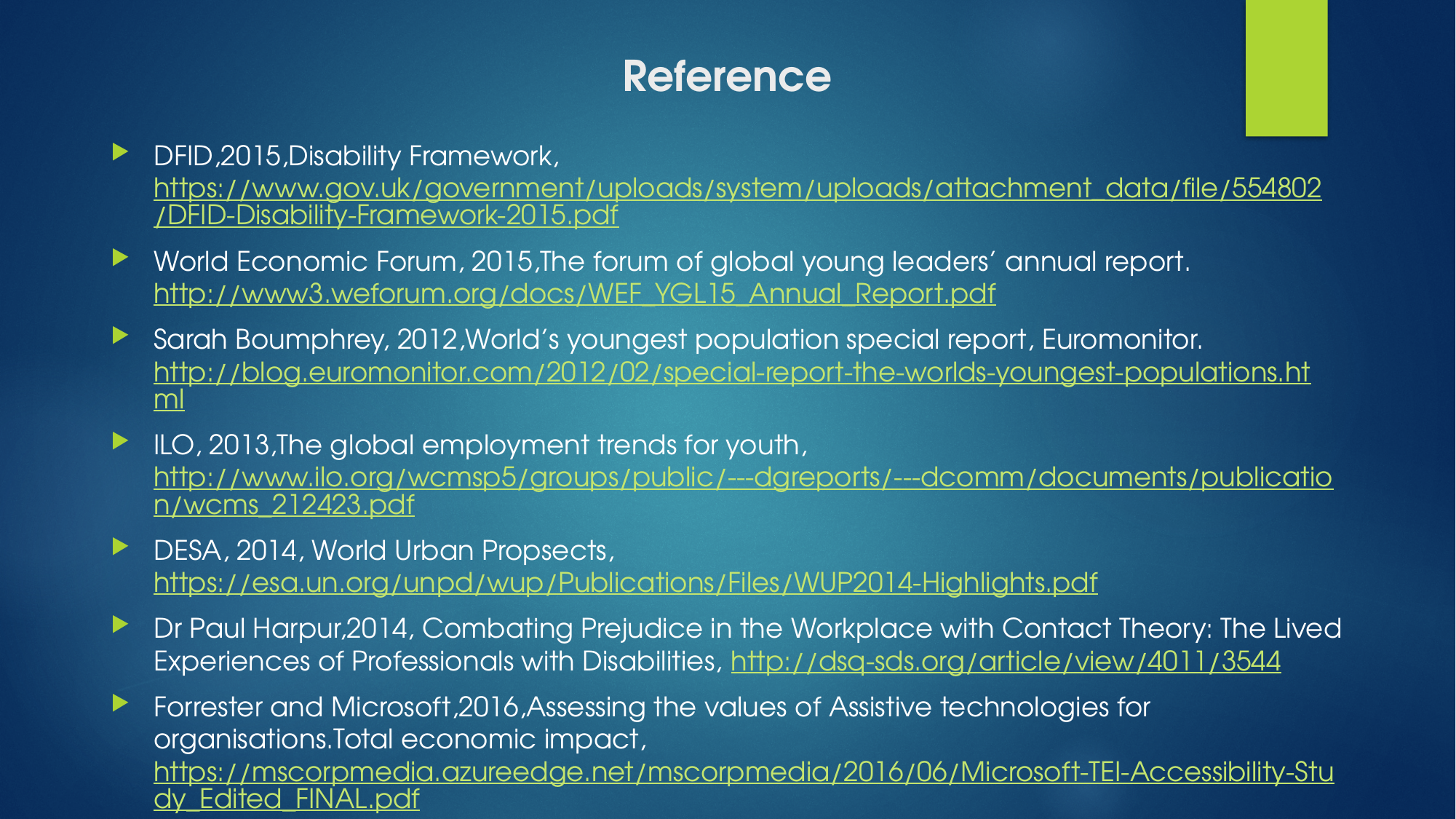

# Reference
DFID,2015,Disability Framework, https://www.gov.uk/government/uploads/system/uploads/attachment_data/file/554802/DFID-Disability-Framework-2015.pdf
World Economic Forum, 2015,The forum of global young leaders’ annual report. http://www3.weforum.org/docs/WEF_YGL15_Annual_Report.pdf
Sarah Boumphrey, 2012,World’s youngest population special report, Euromonitor. http://blog.euromonitor.com/2012/02/special-report-the-worlds-youngest-populations.html
ILO, 2013,The global employment trends for youth, http://www.ilo.org/wcmsp5/groups/public/---dgreports/---dcomm/documents/publication/wcms_212423.pdf
DESA, 2014, World Urban Propsects, https://esa.un.org/unpd/wup/Publications/Files/WUP2014-Highlights.pdf
Dr Paul Harpur,2014, Combating Prejudice in the Workplace with Contact Theory: The Lived Experiences of Professionals with Disabilities, http://dsq-sds.org/article/view/4011/3544
Forrester and Microsoft,2016,Assessing the values of Assistive technologies for organisations.Total economic impact, https://mscorpmedia.azureedge.net/mscorpmedia/2016/06/Microsoft-TEI-Accessibility-Study_Edited_FINAL.pdf